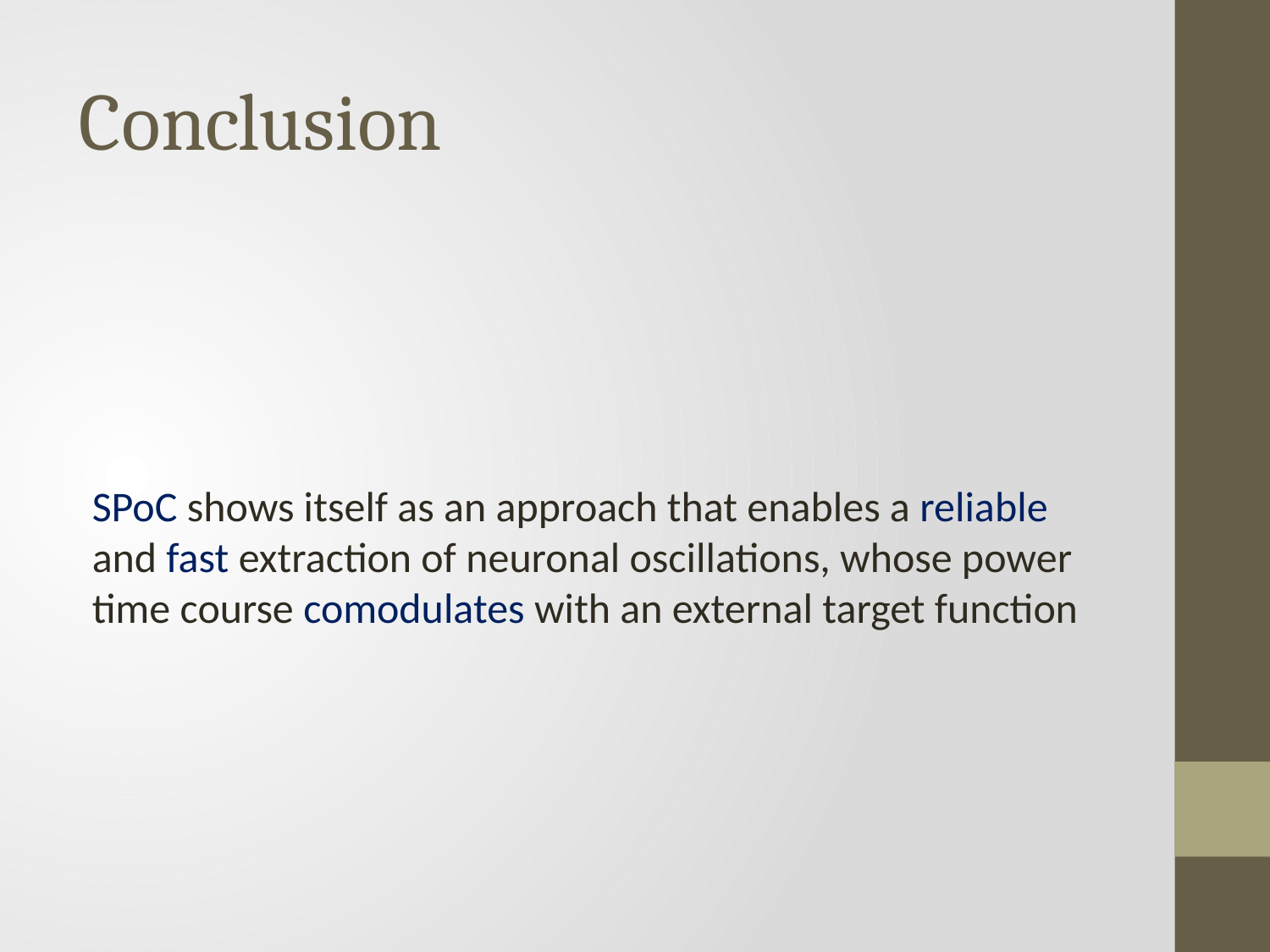

# Conclusion
SPoC shows itself as an approach that enables a reliable and fast extraction of neuronal oscillations, whose power time course comodulates with an external target function